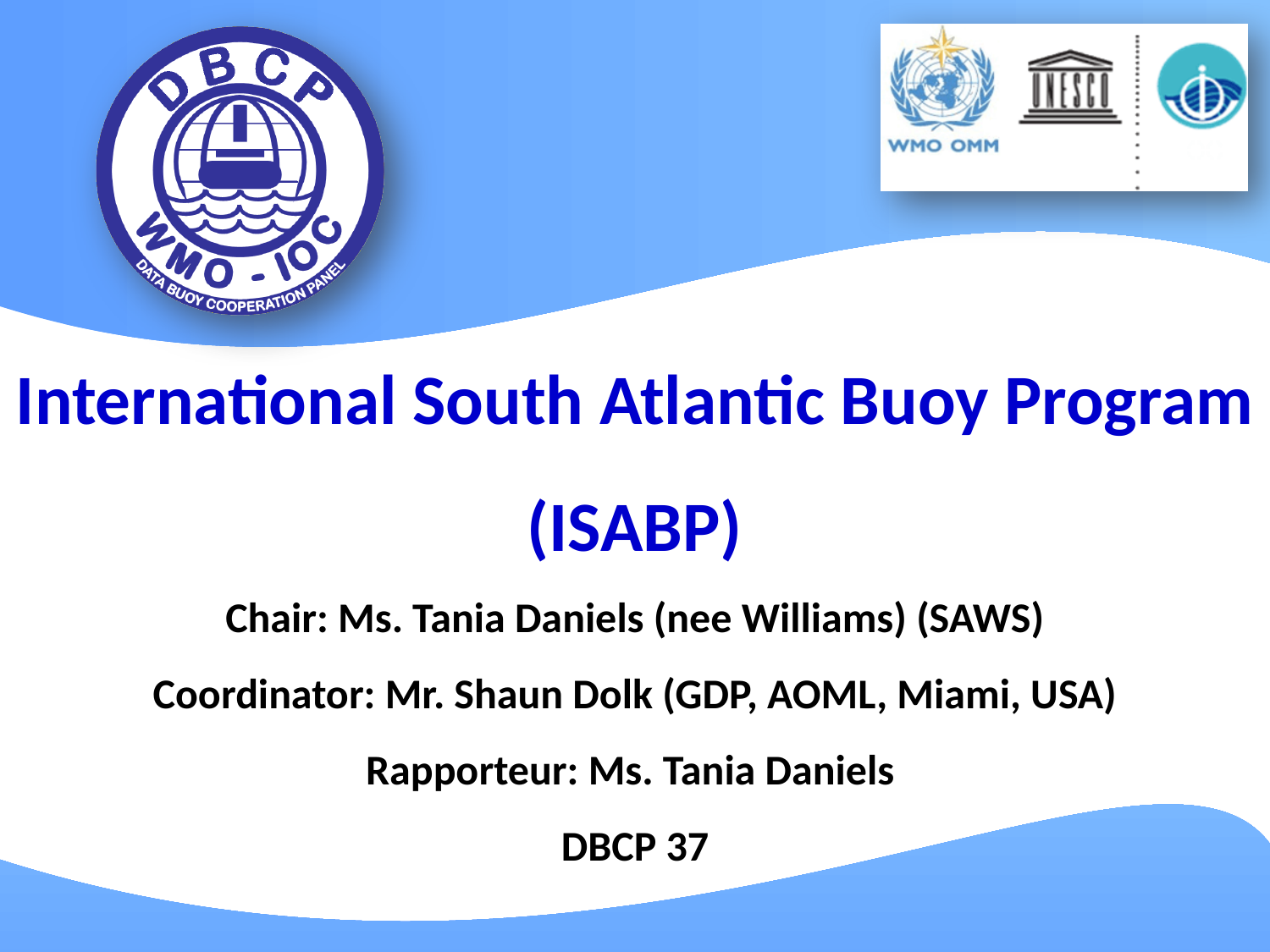

International South Atlantic Buoy Program (ISABP)
Chair: Ms. Tania Daniels (nee Williams) (SAWS)
Coordinator: Mr. Shaun Dolk (GDP, AOML, Miami, USA)
Rapporteur: Ms. Tania Daniels
DBCP 37